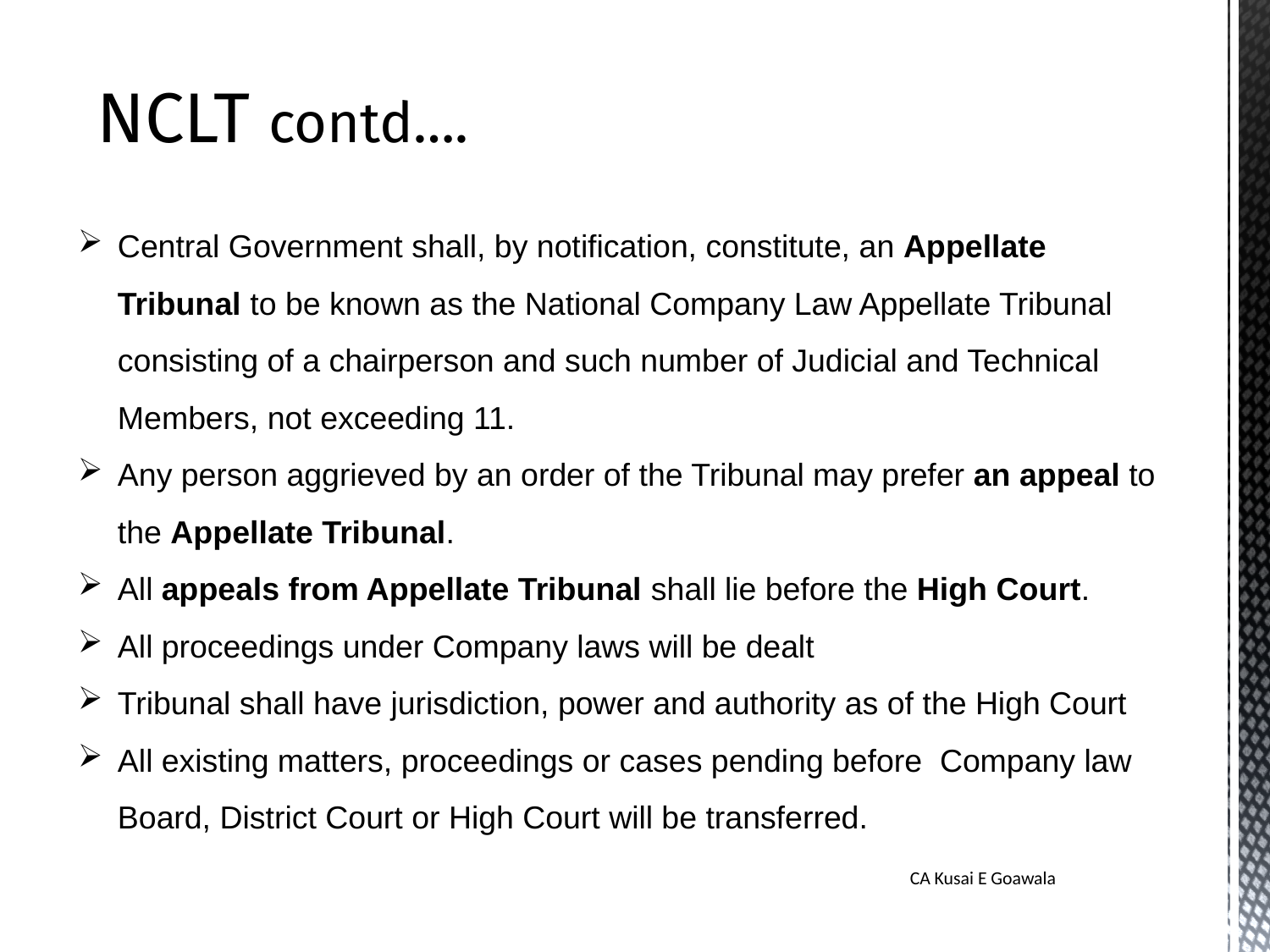

NCLT contd….
Central Government shall, by notification, constitute, an Appellate Tribunal to be known as the National Company Law Appellate Tribunal consisting of a chairperson and such number of Judicial and Technical Members, not exceeding 11.
Any person aggrieved by an order of the Tribunal may prefer an appeal to the Appellate Tribunal.
All appeals from Appellate Tribunal shall lie before the High Court.
All proceedings under Company laws will be dealt
Tribunal shall have jurisdiction, power and authority as of the High Court
All existing matters, proceedings or cases pending before  Company law Board, District Court or High Court will be transferred.

CA Kusai E Goawala